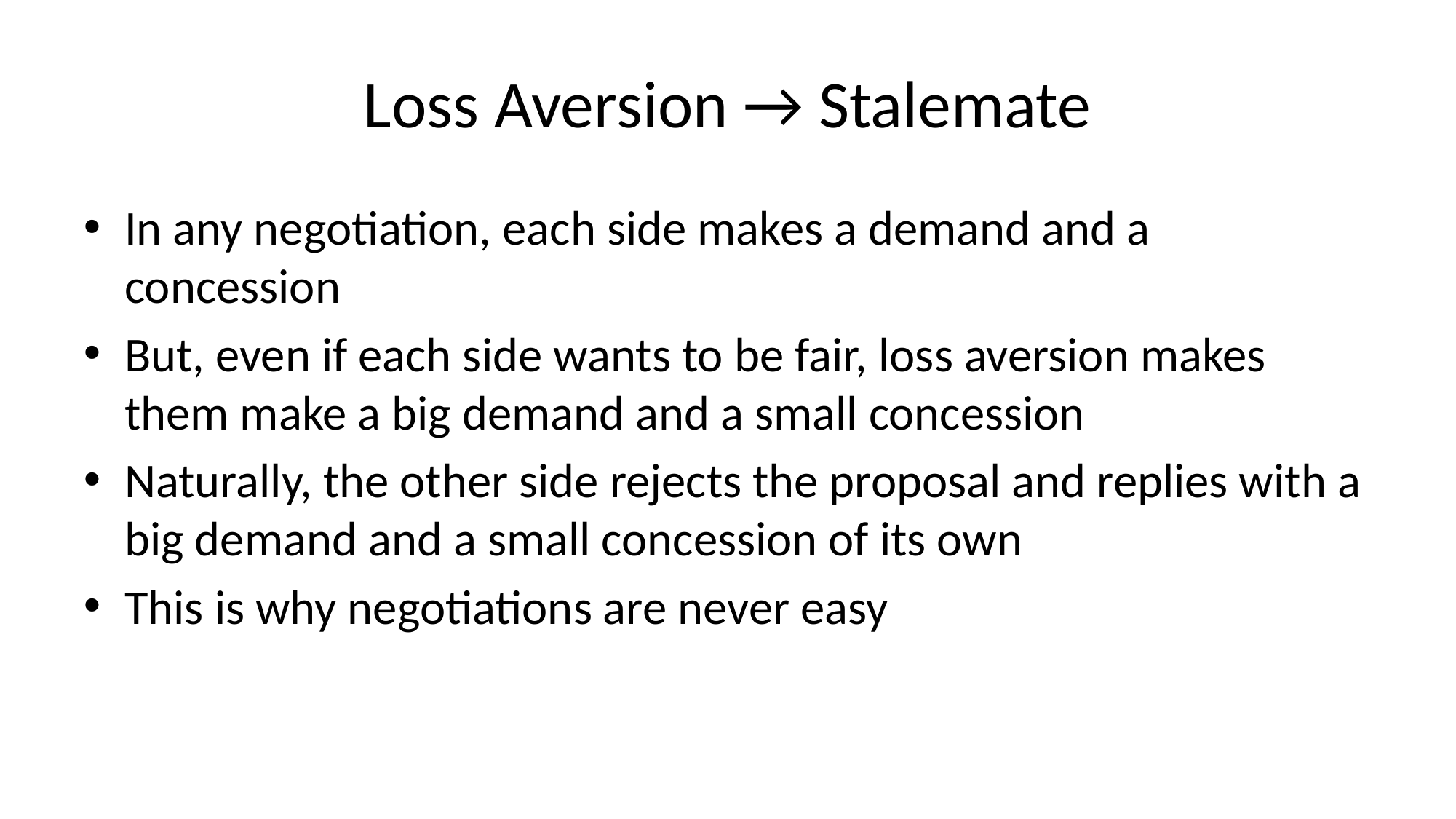

# Loss Aversion → Stalemate
In any negotiation, each side makes a demand and a concession
But, even if each side wants to be fair, loss aversion makes them make a big demand and a small concession
Naturally, the other side rejects the proposal and replies with a big demand and a small concession of its own
This is why negotiations are never easy